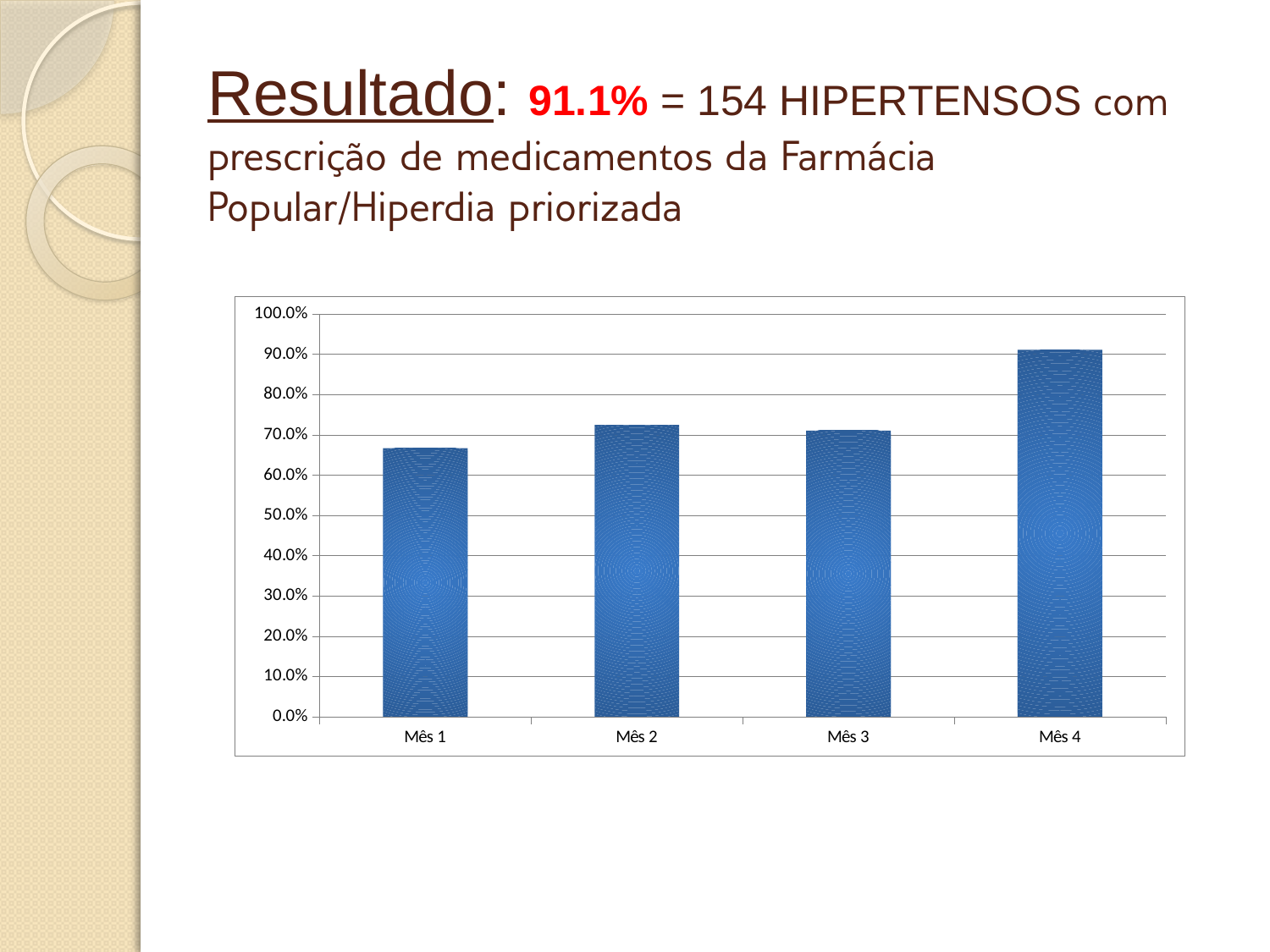

# Resultado: 91.1% = 154 HIPERTENSOS com prescrição de medicamentos da Farmácia Popular/Hiperdia priorizada

### Chart

| Category | Proporção de hipertensos com prescrição de medicamentos da Farmácia Popular/Hiperdia priorizada.       |
|---|---|
| Mês 1 | 0.6666666666666666 |
| Mês 2 | 0.725 |
| Mês 3 | 0.710691823899371 |
| Mês 4 | 0.9112426035502958 |